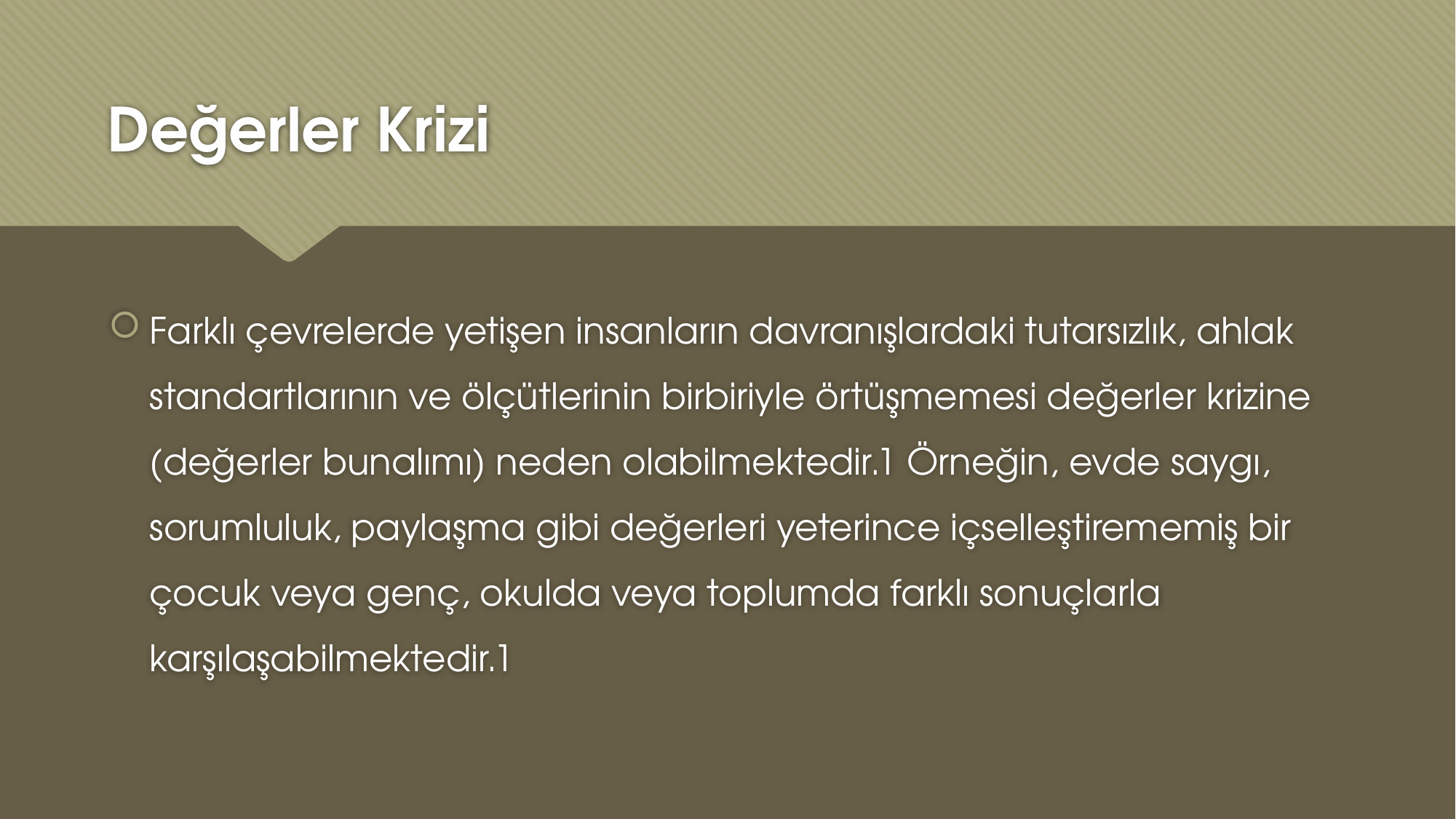

# Değerler Krizi
Farklı çevrelerde yetişen insanların davranışlardaki tutarsızlık, ahlak standartlarının ve ölçütlerinin birbiriyle örtüşmemesi değerler krizine (değerler bunalımı) neden olabilmektedir.1 Örneğin, evde saygı, sorumluluk, paylaşma gibi değerleri yeterince içselleştirememiş bir çocuk veya genç, okulda veya toplumda farklı sonuçlarla karşılaşabilmektedir.1